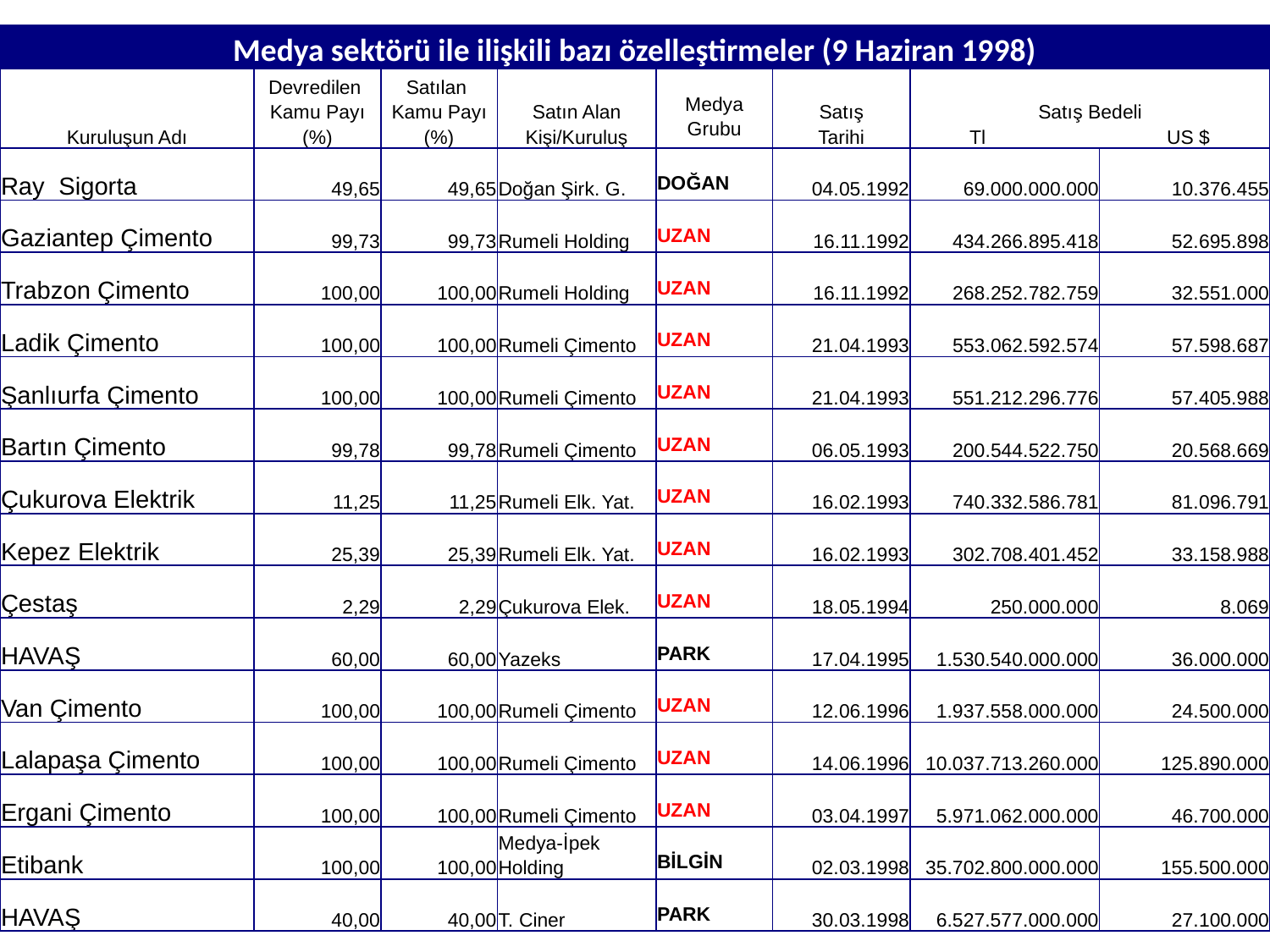

| Medya sektörü ile ilişkili bazı özelleştirmeler (9 Haziran 1998) |  |  |  |  |  |  |  |
| --- | --- | --- | --- | --- | --- | --- | --- |
| Kuruluşun Adı | Devredilen Kamu Payı (%) | Satılan Kamu Payı (%) | Satın Alan Kişi/Kuruluş | Medya Grubu | Satış Tarihi | Satış Bedeli Tl US $ |  |
| Ray Sigorta | 49,65 | 49,65 | Doğan Şirk. G. | DOĞAN | 04.05.1992 | 69.000.000.000 | 10.376.455 |
| Gaziantep Çimento | 99,73 | 99,73 | Rumeli Holding | UZAN | 16.11.1992 | 434.266.895.418 | 52.695.898 |
| Trabzon Çimento | 100,00 | 100,00 | Rumeli Holding | UZAN | 16.11.1992 | 268.252.782.759 | 32.551.000 |
| Ladik Çimento | 100,00 | 100,00 | Rumeli Çimento | UZAN | 21.04.1993 | 553.062.592.574 | 57.598.687 |
| Şanlıurfa Çimento | 100,00 | 100,00 | Rumeli Çimento | UZAN | 21.04.1993 | 551.212.296.776 | 57.405.988 |
| Bartın Çimento | 99,78 | 99,78 | Rumeli Çimento | UZAN | 06.05.1993 | 200.544.522.750 | 20.568.669 |
| Çukurova Elektrik | 11,25 | 11,25 | Rumeli Elk. Yat. | UZAN | 16.02.1993 | 740.332.586.781 | 81.096.791 |
| Kepez Elektrik | 25,39 | 25,39 | Rumeli Elk. Yat. | UZAN | 16.02.1993 | 302.708.401.452 | 33.158.988 |
| Çestaş | 2,29 | 2,29 | Çukurova Elek. | UZAN | 18.05.1994 | 250.000.000 | 8.069 |
| HAVAŞ | 60,00 | 60,00 | Yazeks | PARK | 17.04.1995 | 1.530.540.000.000 | 36.000.000 |
| Van Çimento | 100,00 | 100,00 | Rumeli Çimento | UZAN | 12.06.1996 | 1.937.558.000.000 | 24.500.000 |
| Lalapaşa Çimento | 100,00 | 100,00 | Rumeli Çimento | UZAN | 14.06.1996 | 10.037.713.260.000 | 125.890.000 |
| Ergani Çimento | 100,00 | 100,00 | Rumeli Çimento | UZAN | 03.04.1997 | 5.971.062.000.000 | 46.700.000 |
| Etibank | 100,00 | 100,00 | Medya-İpek Holding | BİLGİN | 02.03.1998 | 35.702.800.000.000 | 155.500.000 |
| HAVAŞ | 40,00 | 40,00 | T. Ciner | PARK | 30.03.1998 | 6.527.577.000.000 | 27.100.000 |